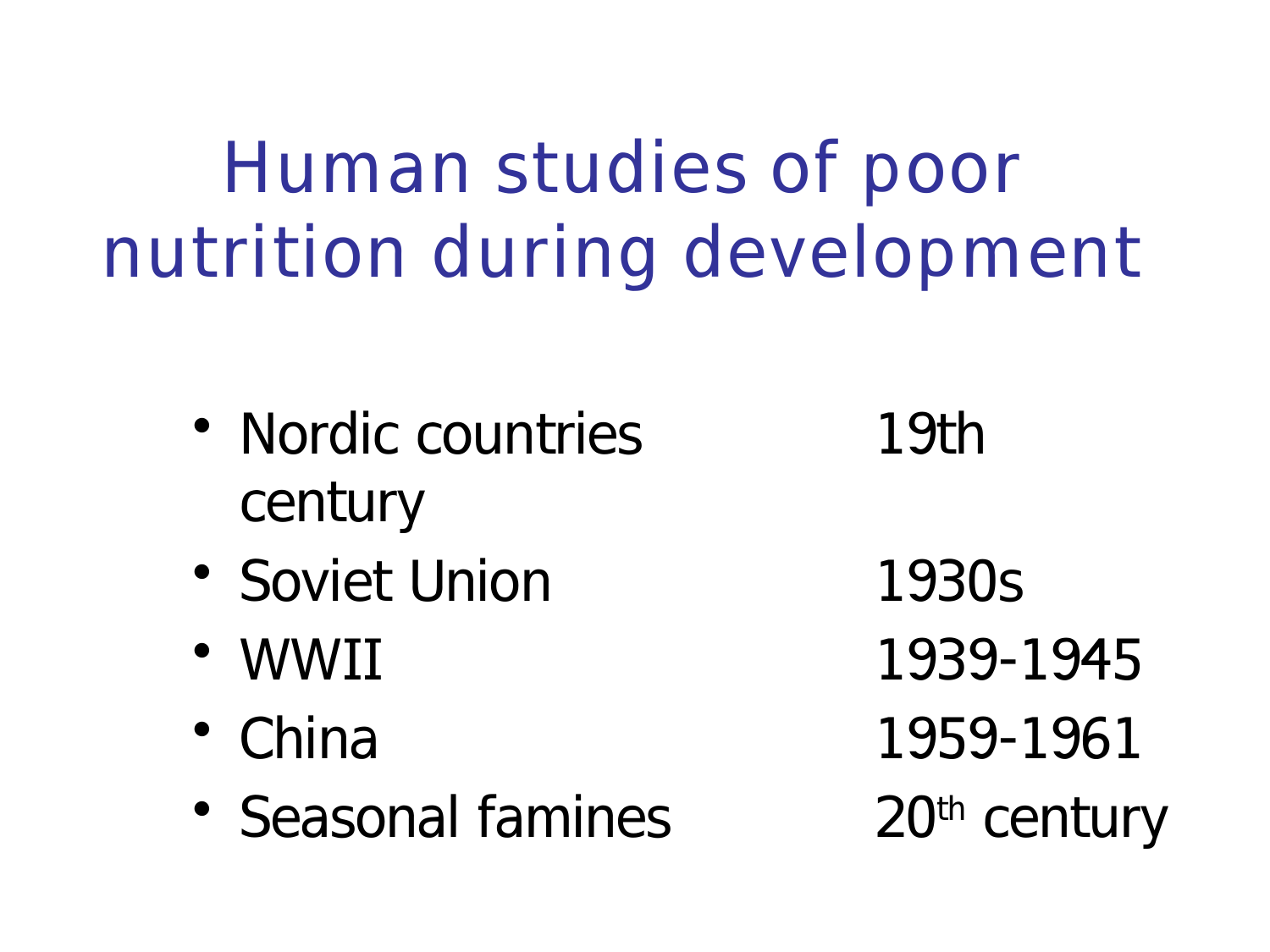

# Human studies of poor nutrition during development
Nordic countries		19th century
Soviet Union 			1930s
WWII 				1939-1945
China 				1959-1961
Seasonal famines		20th century